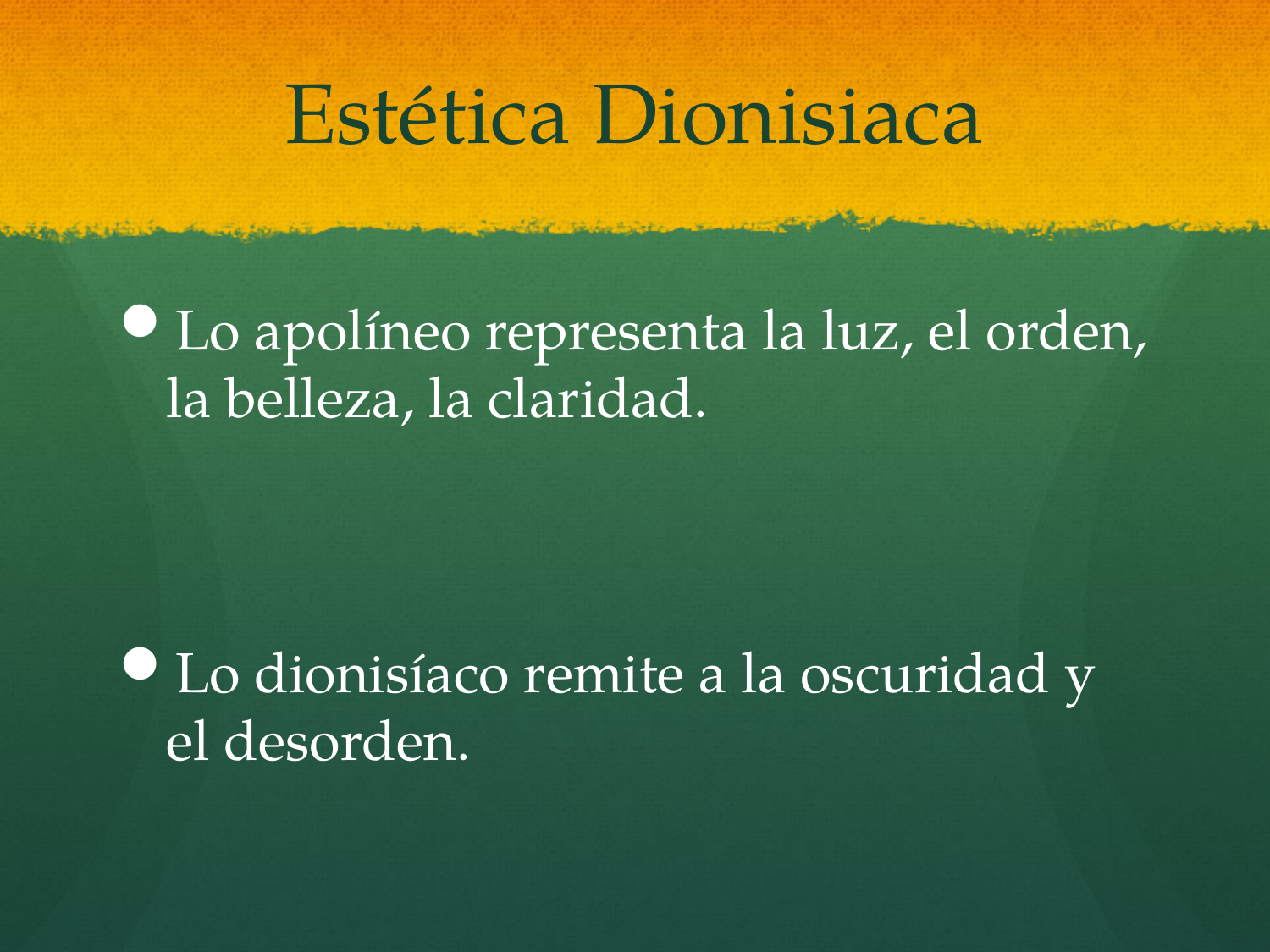

# Estética Dionisiaca
Lo apolíneo representa la luz, el orden, la belleza, la claridad.

Lo dionisíaco remite a la oscuridad y el desorden.